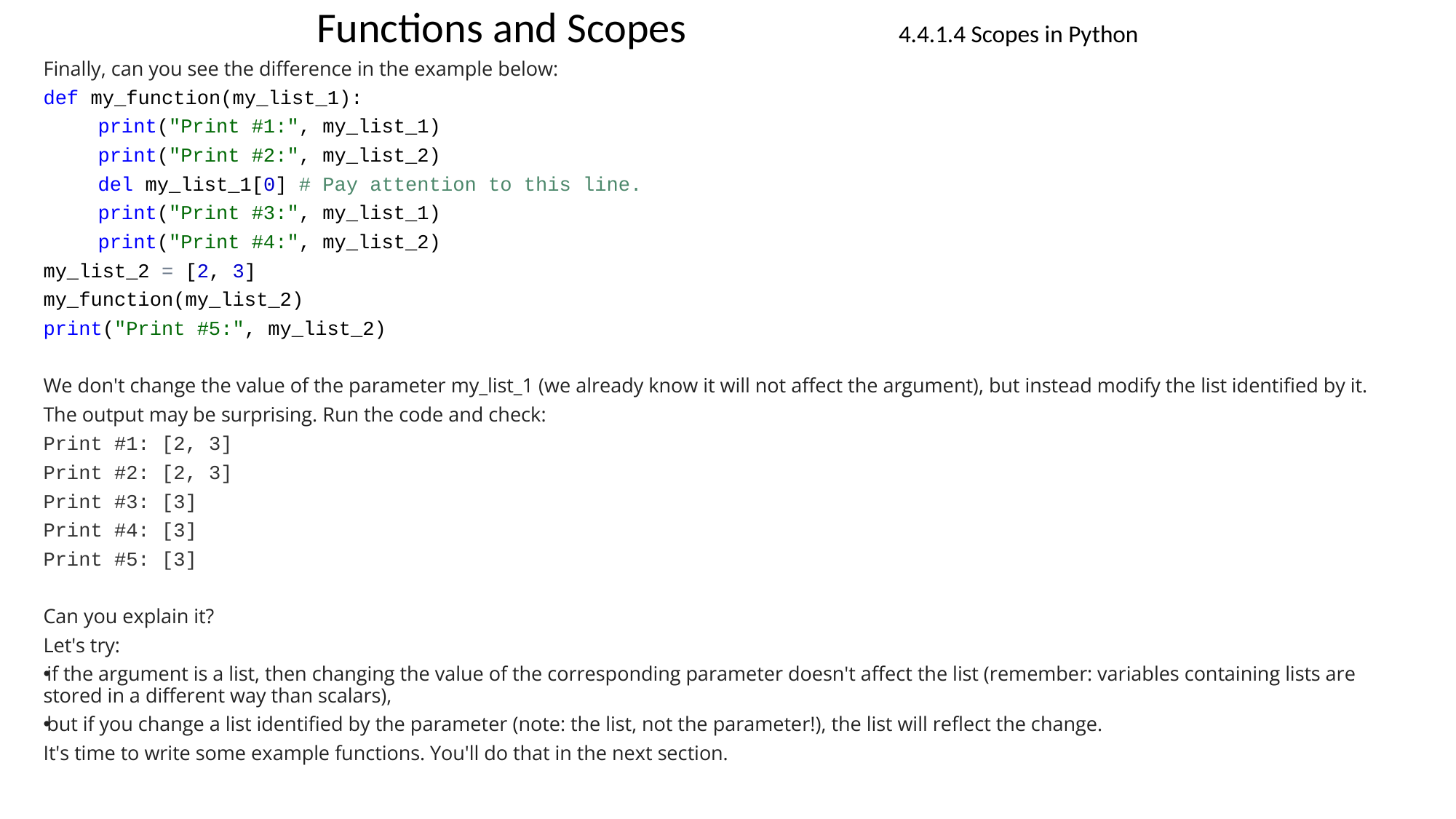

# Functions and Scopes                      4.4.1.4 Scopes in Python
Finally, can you see the difference in the example below:
def my_function(my_list_1):
	print("Print #1:", my_list_1)
	print("Print #2:", my_list_2)
	del my_list_1[0] # Pay attention to this line.
	print("Print #3:", my_list_1)
	print("Print #4:", my_list_2)
my_list_2 = [2, 3]
my_function(my_list_2)
print("Print #5:", my_list_2)

We don't change the value of the parameter my_list_1 (we already know it will not affect the argument), but instead modify the list identified by it.
The output may be surprising. Run the code and check:
Print #1: [2, 3]
Print #2: [2, 3]
Print #3: [3]
Print #4: [3]
Print #5: [3]

Can you explain it?
Let's try:
if the argument is a list, then changing the value of the corresponding parameter doesn't affect the list (remember: variables containing lists are stored in a different way than scalars),
but if you change a list identified by the parameter (note: the list, not the parameter!), the list will reflect the change.
It's time to write some example functions. You'll do that in the next section.